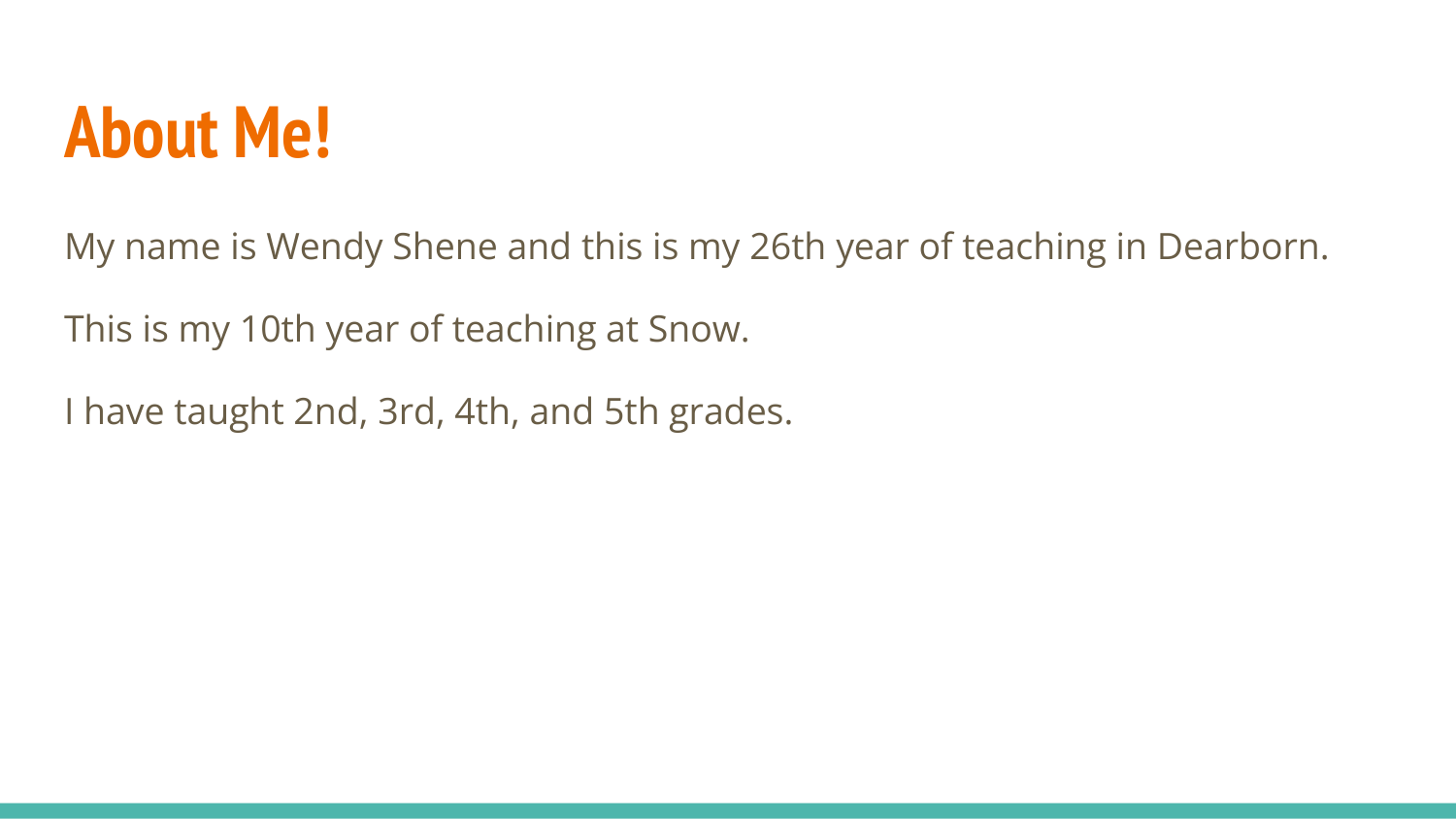

# About Me!
My name is Wendy Shene and this is my 26th year of teaching in Dearborn.
This is my 10th year of teaching at Snow.
I have taught 2nd, 3rd, 4th, and 5th grades.